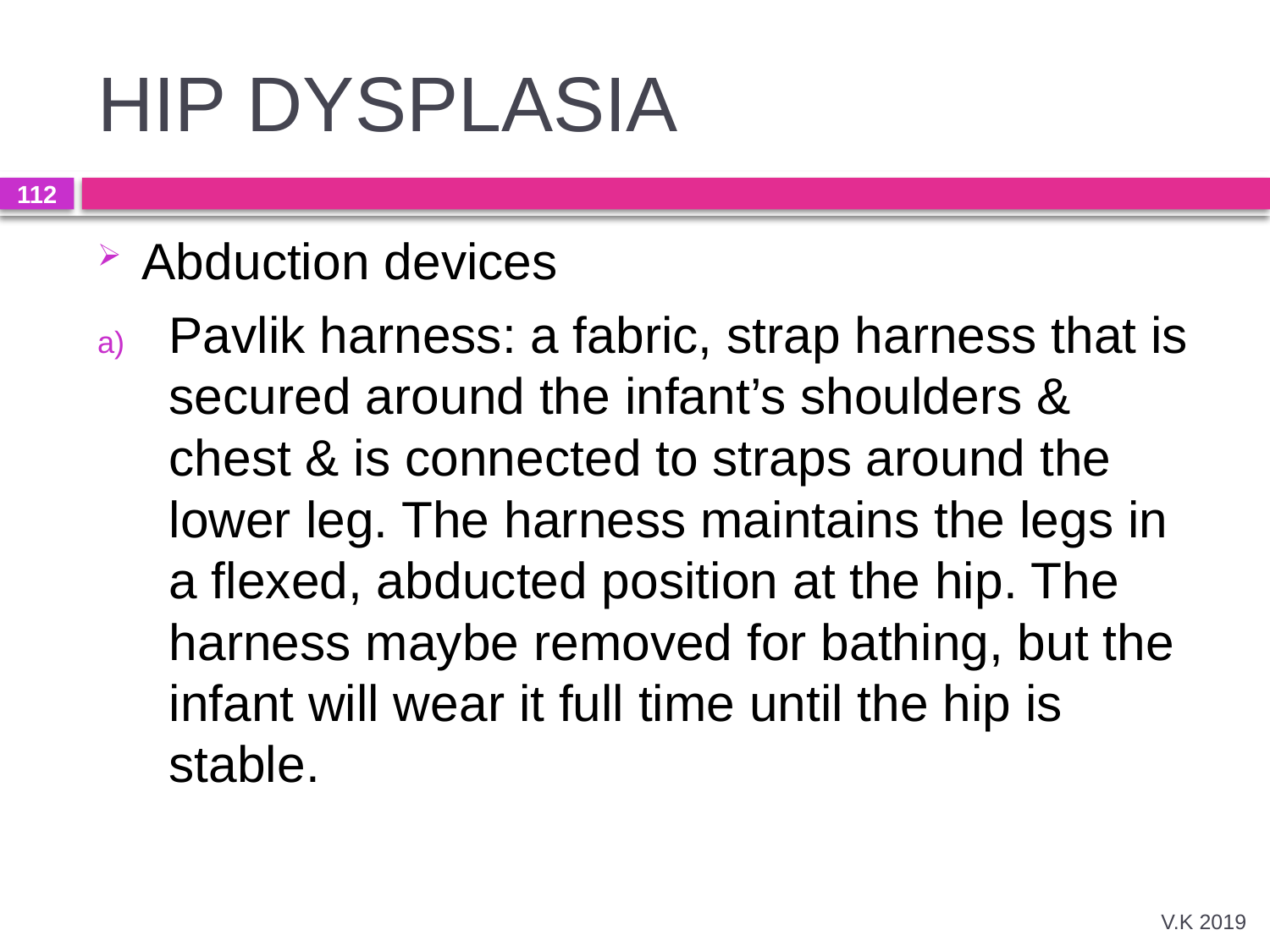

# HIP DYSPLASIA
112
Abduction devices
Pavlik harness: a fabric, strap harness that is secured around the infant’s shoulders & chest & is connected to straps around the lower leg. The harness maintains the legs in a flexed, abducted position at the hip. The harness maybe removed for bathing, but the infant will wear it full time until the hip is stable.
V.K 2019